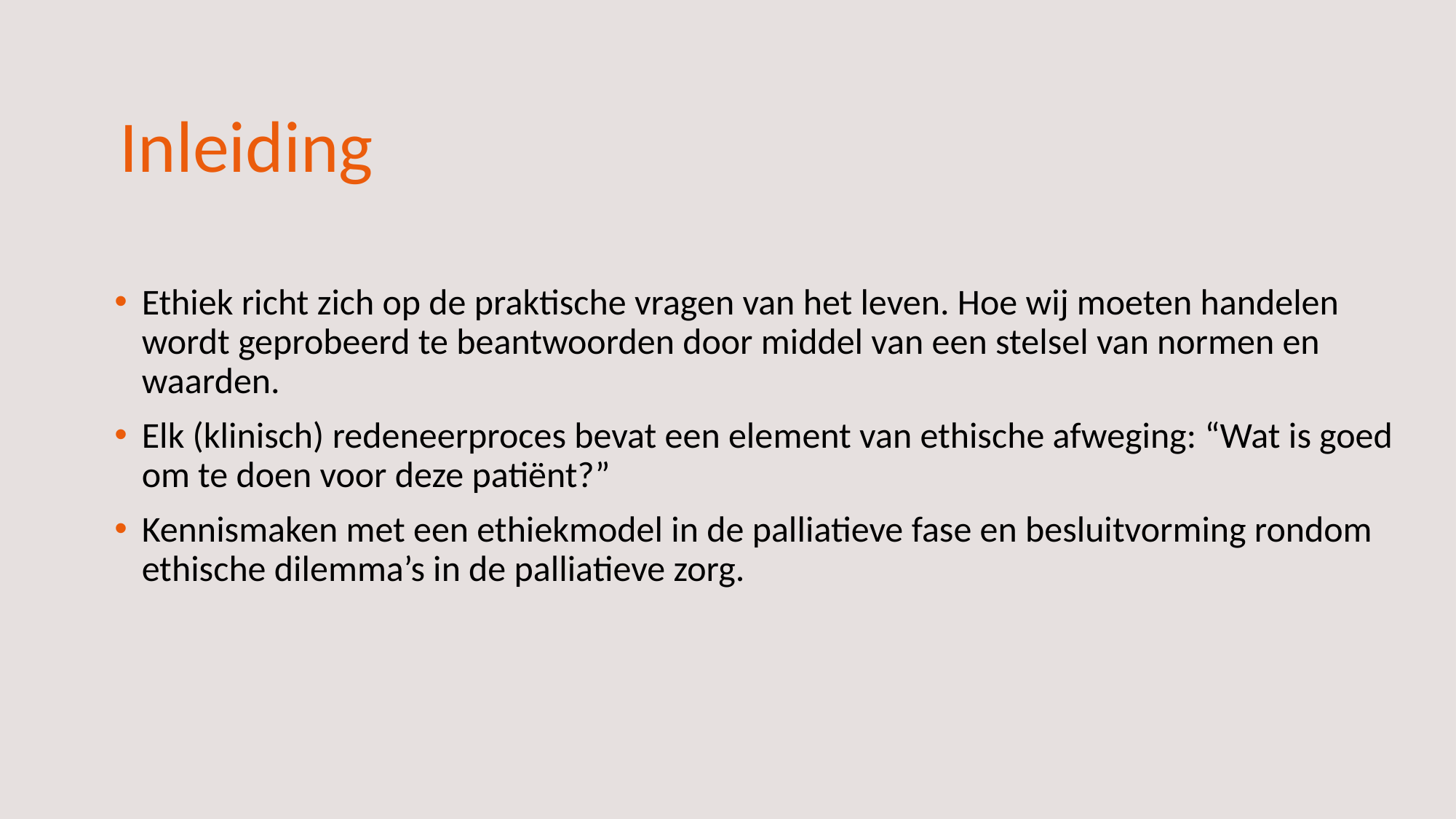

Inleiding

Ethiek richt zich op de praktische vragen van het leven. Hoe wij moeten handelen wordt geprobeerd te beantwoorden door middel van een stelsel van normen en waarden.
Elk (klinisch) redeneerproces bevat een element van ethische afweging: “Wat is goed om te doen voor deze patiënt?”
Kennismaken met een ethiekmodel in de palliatieve fase en besluitvorming rondom ethische dilemma’s in de palliatieve zorg.